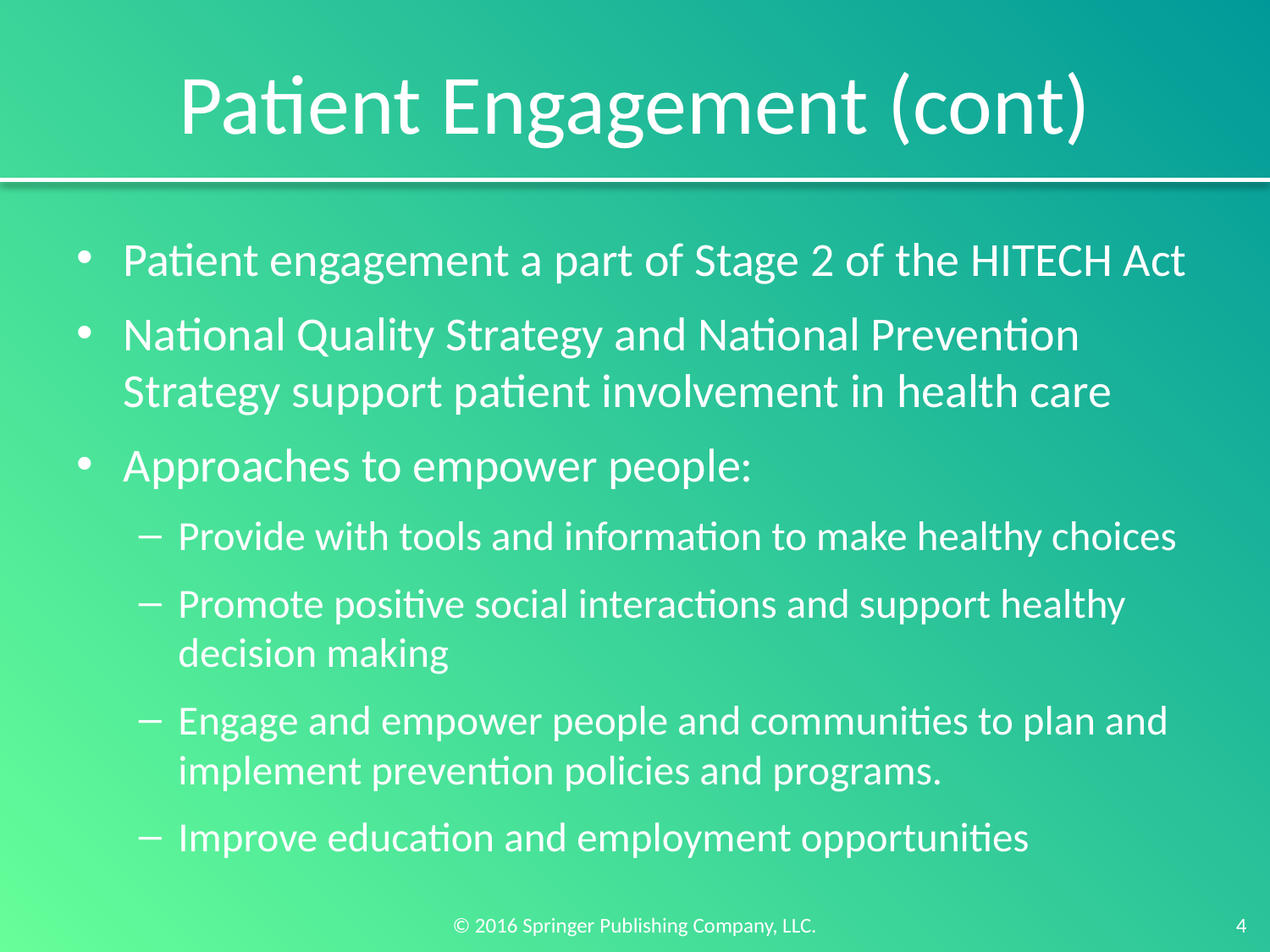

# Patient Engagement (cont)
Patient engagement a part of Stage 2 of the HITECH Act
National Quality Strategy and National Prevention Strategy support patient involvement in health care
Approaches to empower people:
Provide with tools and information to make healthy choices
Promote positive social interactions and support healthy decision making
Engage and empower people and communities to plan and implement prevention policies and programs.
Improve education and employment opportunities
4